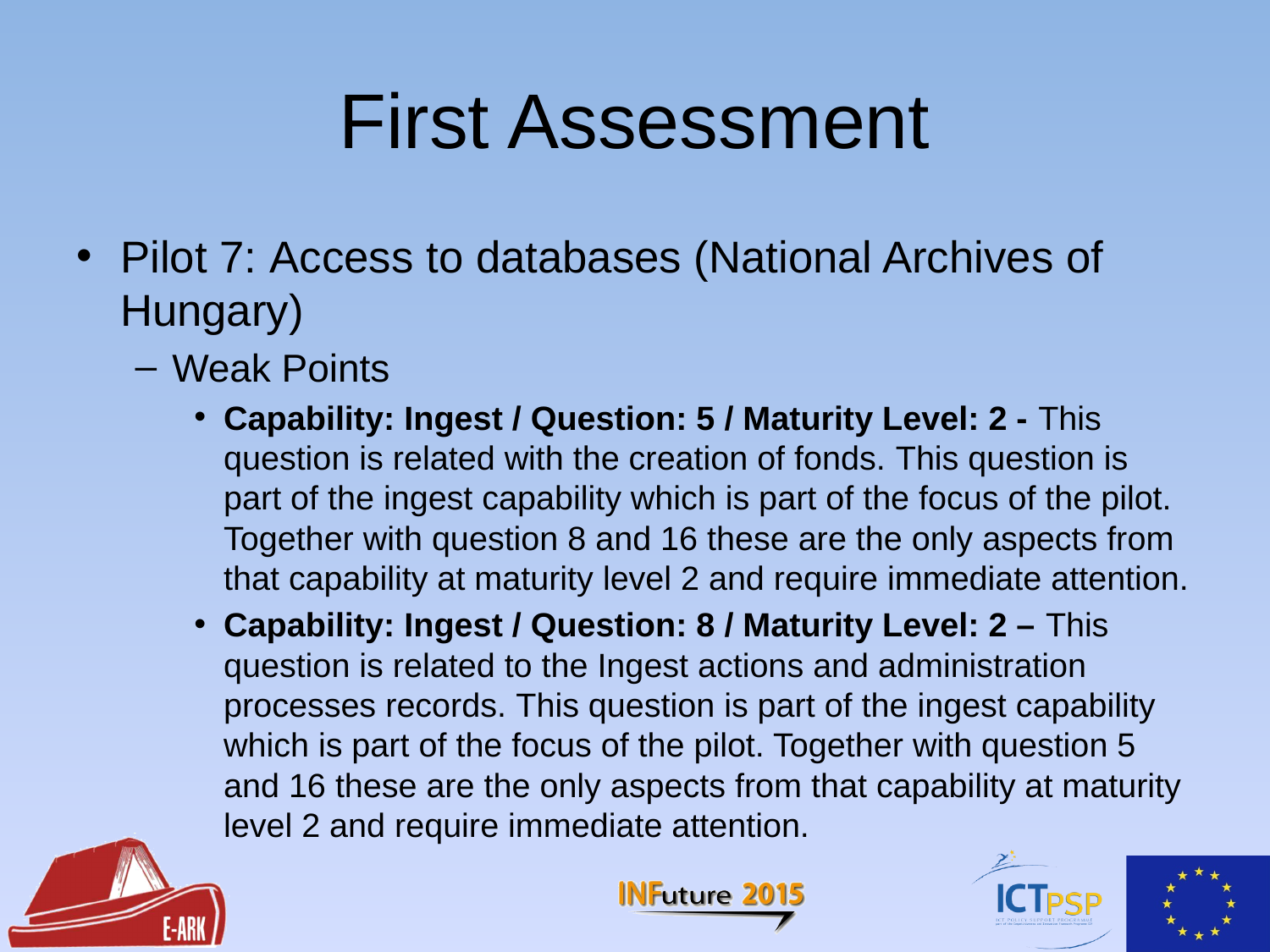

# First Assessment
Pilot 7: Access to databases (National Archives of Hungary)
Weak Points
Capability: Ingest / Question: 5 / Maturity Level: 2 - This question is related with the creation of fonds. This question is part of the ingest capability which is part of the focus of the pilot. Together with question 8 and 16 these are the only aspects from that capability at maturity level 2 and require immediate attention.
Capability: Ingest / Question: 8 / Maturity Level: 2 – This question is related to the Ingest actions and administration processes records. This question is part of the ingest capability which is part of the focus of the pilot. Together with question 5 and 16 these are the only aspects from that capability at maturity level 2 and require immediate attention.